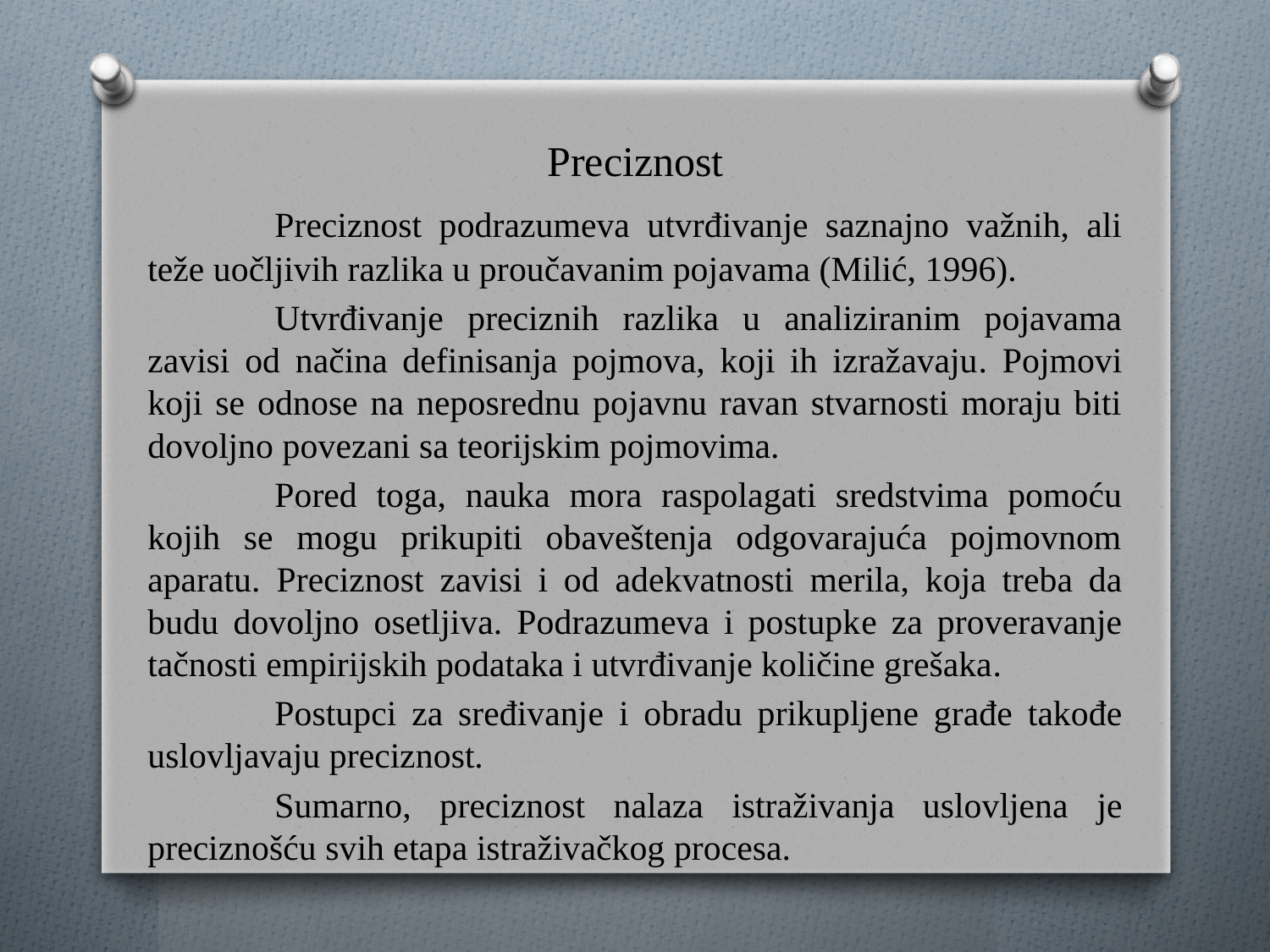

# Preciznost
	Preciznost podrazumeva utvrđivanje saznajno važnih, ali teže uočljivih razlika u proučavanim pojavama (Milić, 1996).
	Utvrđivanje preciznih razlika u analiziranim pojavama zavisi od načina definisanja pojmova, koji ih izražavaju. Pojmovi koji se odnose na neposrednu pojavnu ravan stvarnosti moraju biti dovoljno povezani sa teorijskim pojmovima.
	Pored toga, nauka mora raspolagati sredstvima pomoću kojih se mogu prikupiti obaveštenja odgovarajuća pojmovnom aparatu. Preciznost zavisi i od adekvatnosti merila, koja treba da budu dovoljno osetljiva. Podrazumeva i postupke za proveravanje tačnosti empirijskih podataka i utvrđivanje količine grešaka.
	Postupci za sređivanje i obradu prikupljene građe takođe uslovljavaju preciznost.
	Sumarno, preciznost nalaza istraživanja uslovljena je preciznošću svih etapa istraživačkog procesa.